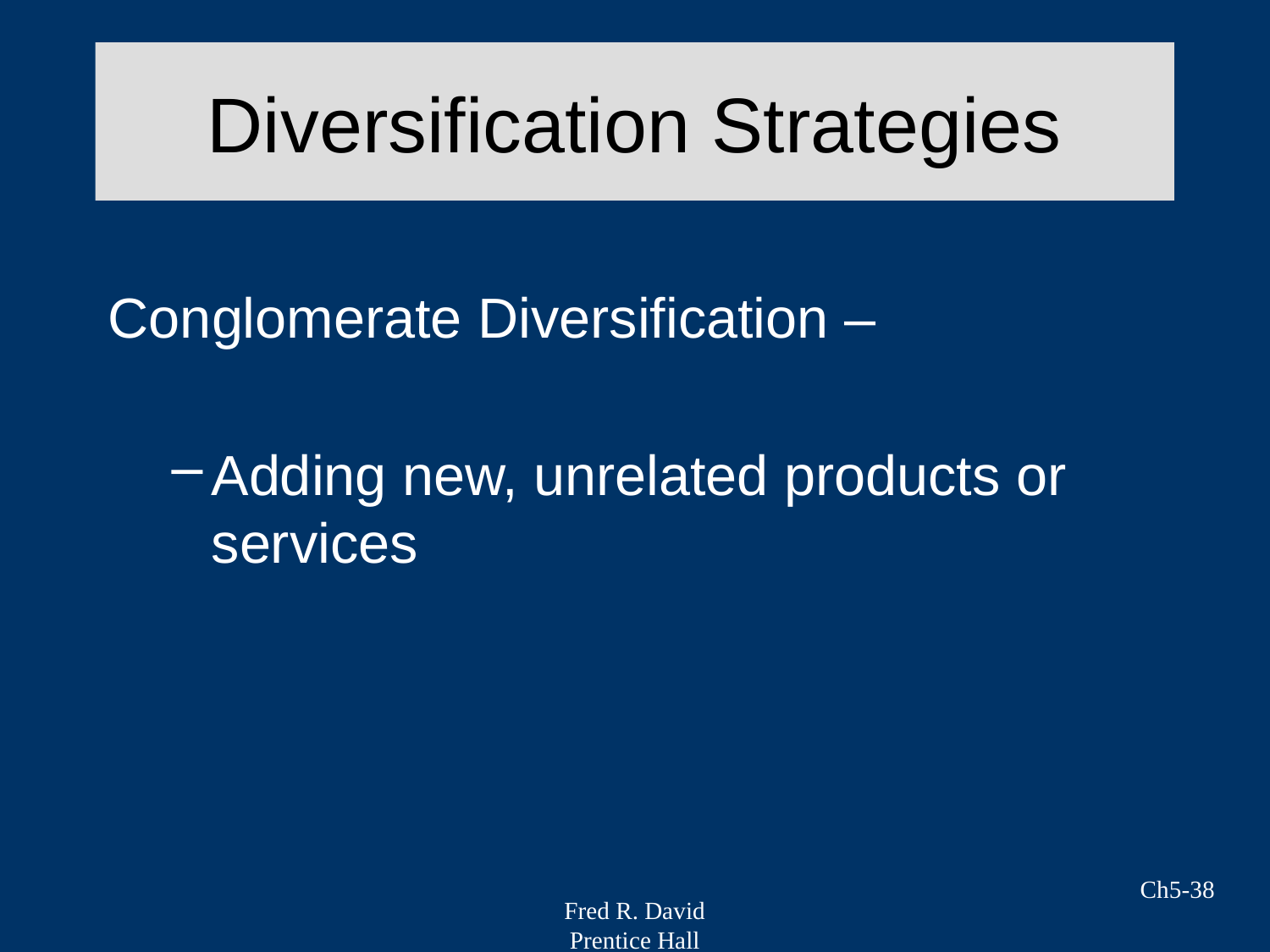

# Diversification Strategies
Conglomerate Diversification –

Adding new, unrelated products or services

Ch5-38
Fred R. David
Prentice Hall